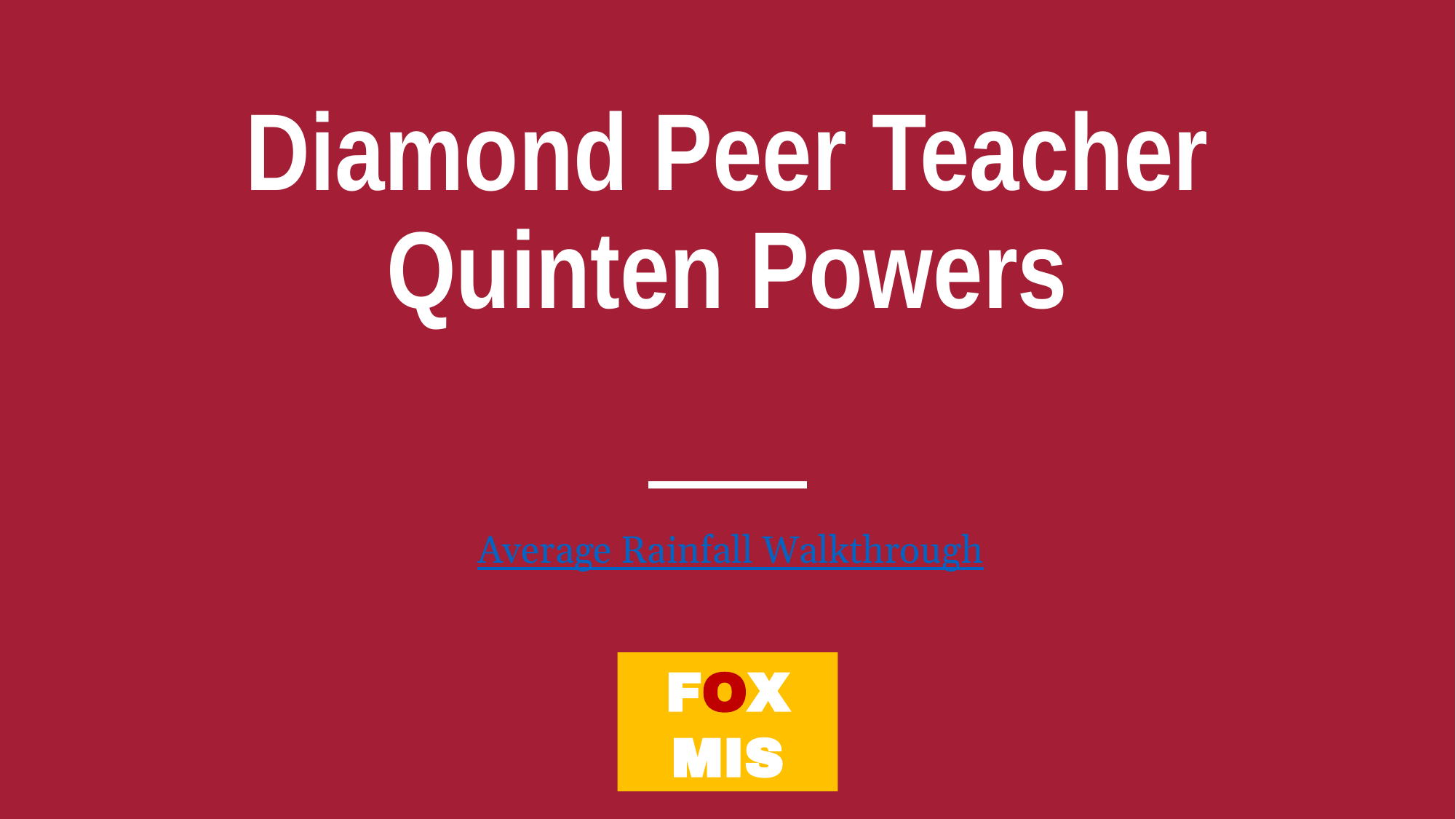

# Diamond Peer Teacher Quinten Powers
Average Rainfall Walkthrough
FOX
MIS